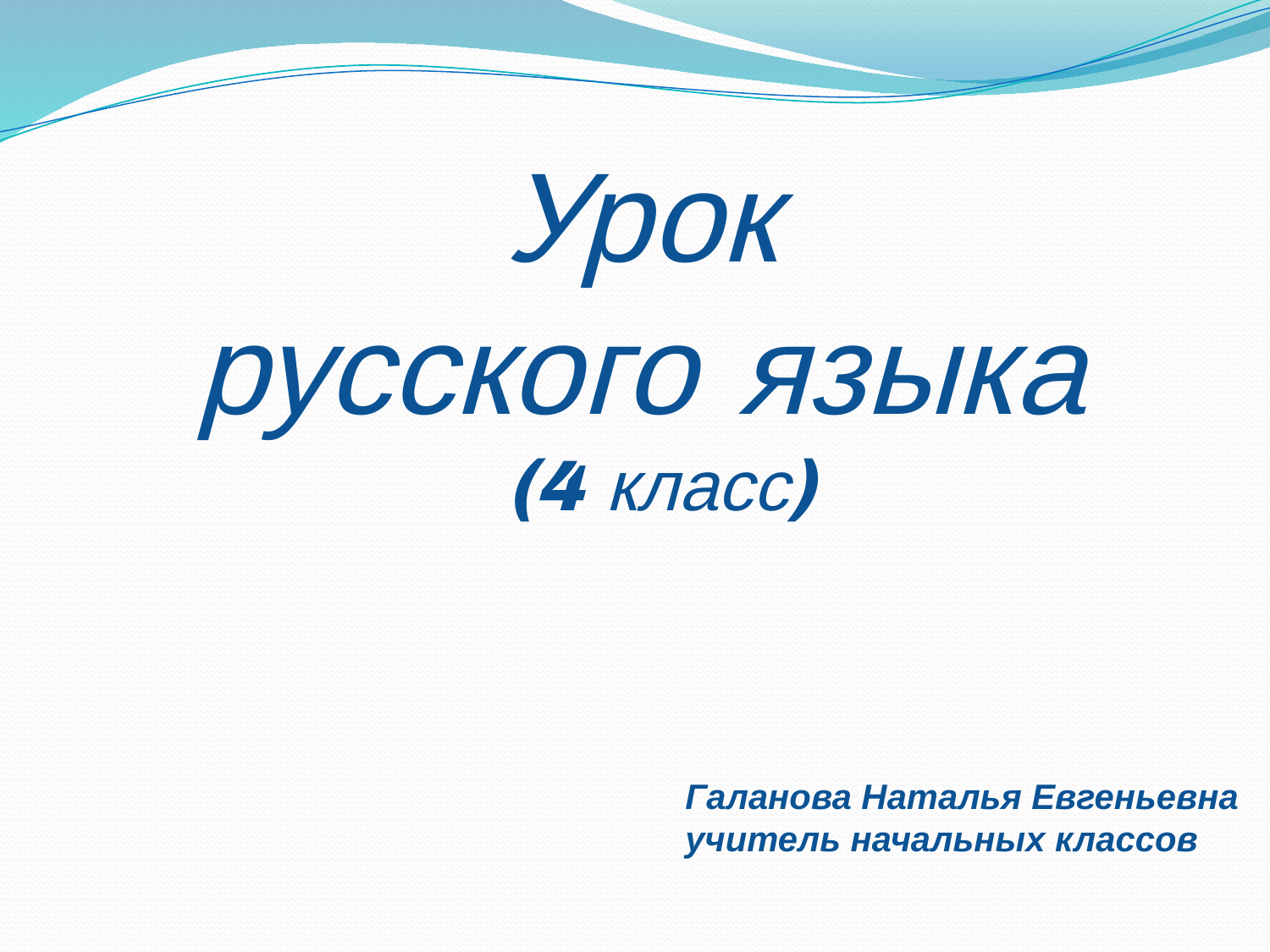

Урок
русского языка
(4 класс)
Галанова Наталья Евгеньевна
учитель начальных классов